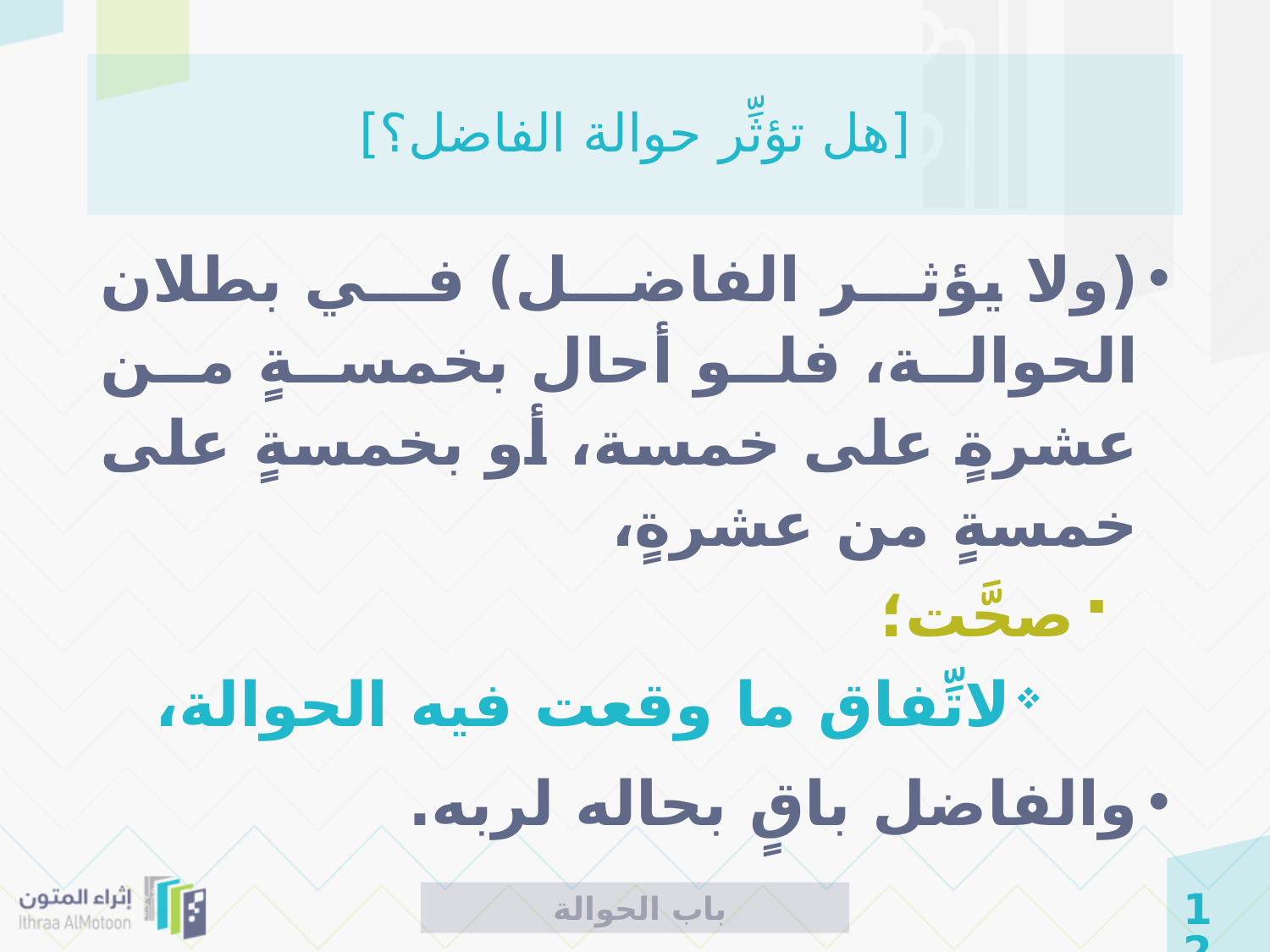

# [هل تؤثِّر حوالة الفاضل؟]
(ولا يؤثر الفاضل) في بطلان الحوالة، فلو أحال بخمسةٍ من عشرةٍ على خمسة، أو بخمسةٍ على خمسةٍ من عشرةٍ،
صحَّت؛
لاتِّفاق ما وقعت فيه الحوالة،
والفاضل باقٍ بحاله لربه.

 باب الحوالة